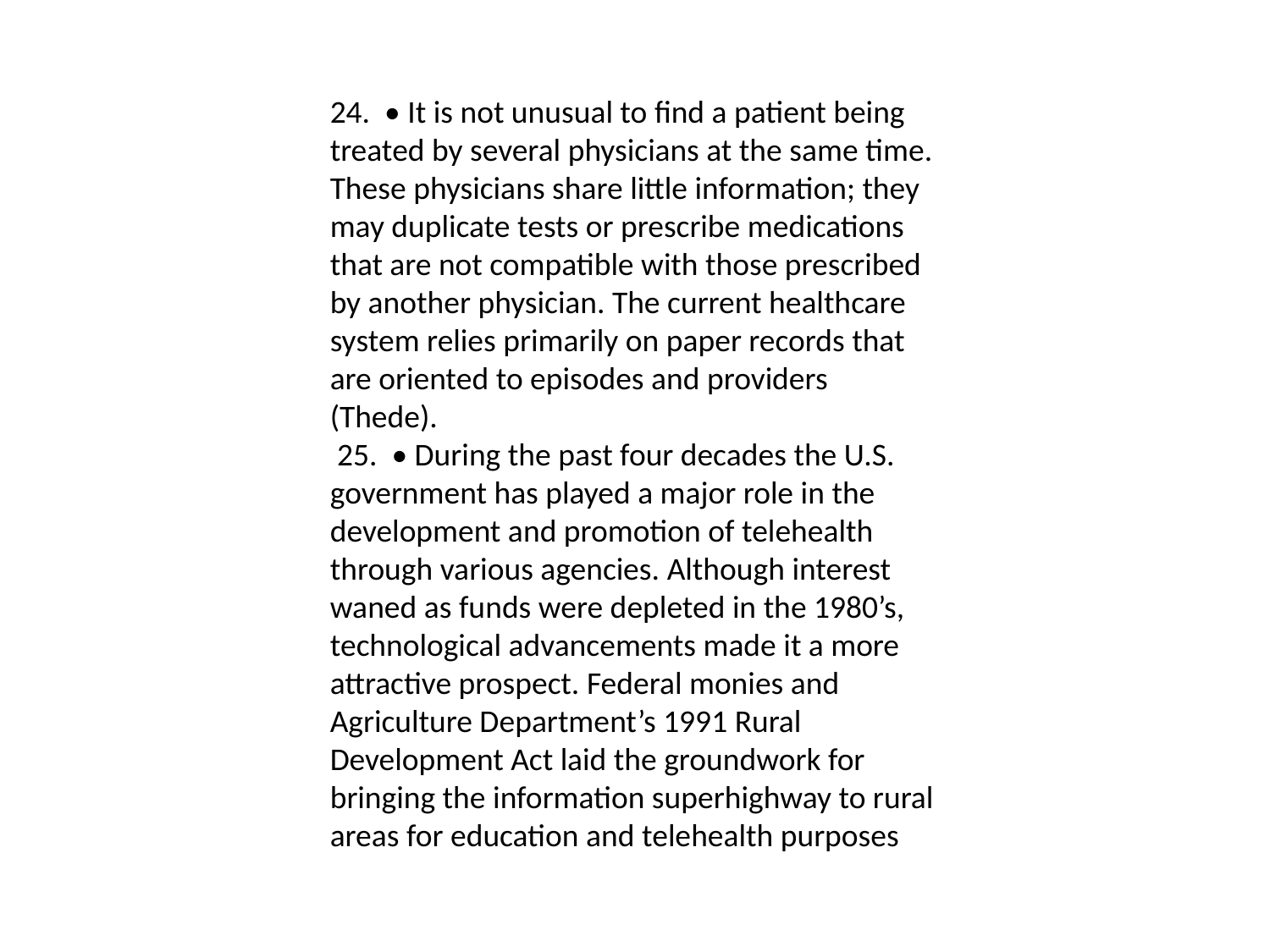

24.  • It is not unusual to find a patient being treated by several physicians at the same time. These physicians share little information; they may duplicate tests or prescribe medications that are not compatible with those prescribed by another physician. The current healthcare system relies primarily on paper records that are oriented to episodes and providers (Thede).
 25.  • During the past four decades the U.S. government has played a major role in the development and promotion of telehealth through various agencies. Although interest waned as funds were depleted in the 1980’s, technological advancements made it a more attractive prospect. Federal monies and Agriculture Department’s 1991 Rural Development Act laid the groundwork for bringing the information superhighway to rural areas for education and telehealth purposes